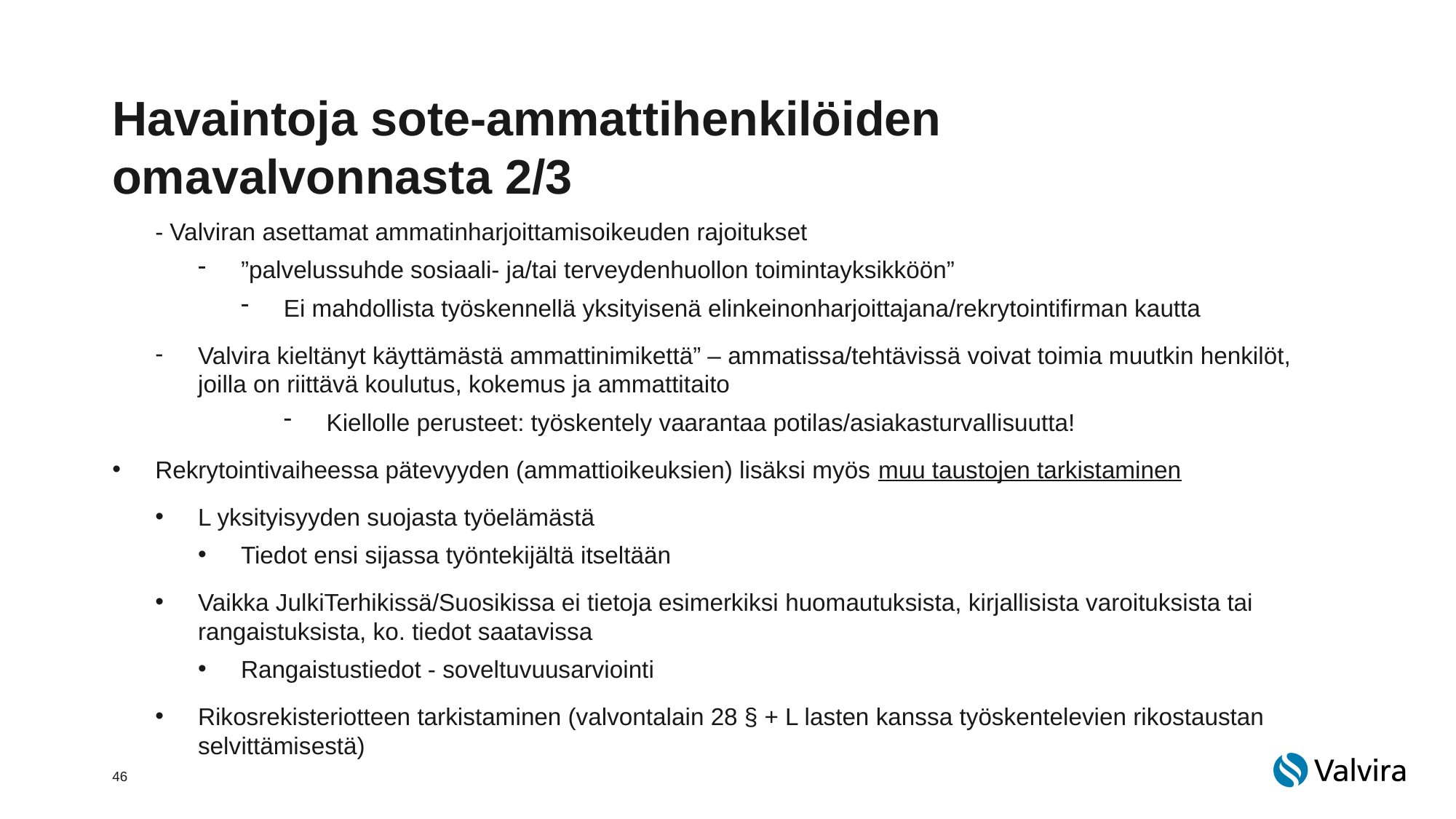

# Havaintoja sote-ammattihenkilöiden omavalvonnasta 2/3
- Valviran asettamat ammatinharjoittamisoikeuden rajoitukset
”palvelussuhde sosiaali- ja/tai terveydenhuollon toimintayksikköön”
Ei mahdollista työskennellä yksityisenä elinkeinonharjoittajana/rekrytointifirman kautta
Valvira kieltänyt käyttämästä ammattinimikettä” – ammatissa/tehtävissä voivat toimia muutkin henkilöt, joilla on riittävä koulutus, kokemus ja ammattitaito
Kiellolle perusteet: työskentely vaarantaa potilas/asiakasturvallisuutta!
Rekrytointivaiheessa pätevyyden (ammattioikeuksien) lisäksi myös muu taustojen tarkistaminen
L yksityisyyden suojasta työelämästä
Tiedot ensi sijassa työntekijältä itseltään
Vaikka JulkiTerhikissä/Suosikissa ei tietoja esimerkiksi huomautuksista, kirjallisista varoituksista tai rangaistuksista, ko. tiedot saatavissa
Rangaistustiedot - soveltuvuusarviointi
Rikosrekisteriotteen tarkistaminen (valvontalain 28 § + L lasten kanssa työskentelevien rikostaustan selvittämisestä)
46